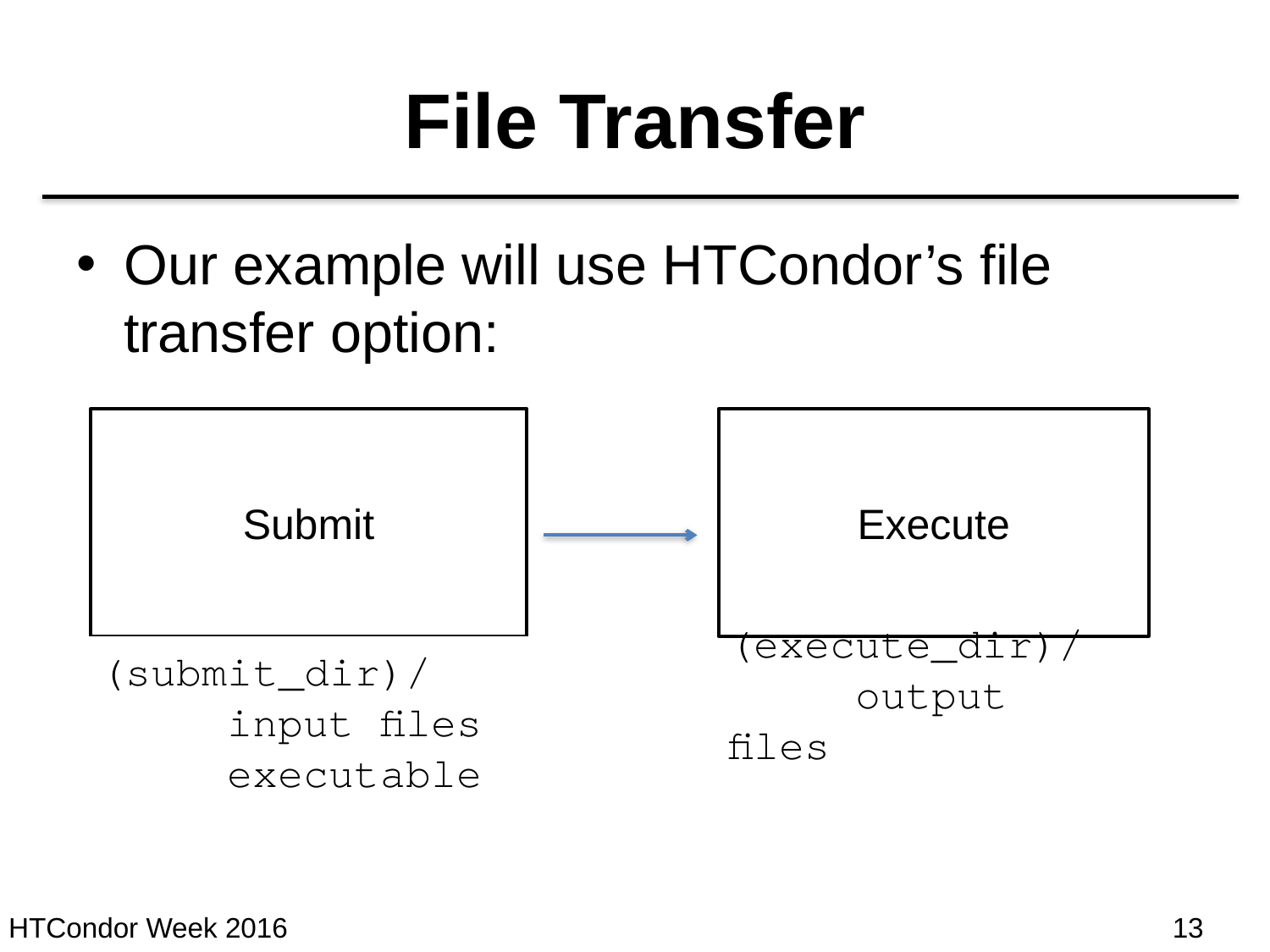

# File Transfer
Our example will use HTCondor’s file transfer option:
Submit
Execute
(submit_dir)/
	input files
	executable

(execute_dir)/
	output files